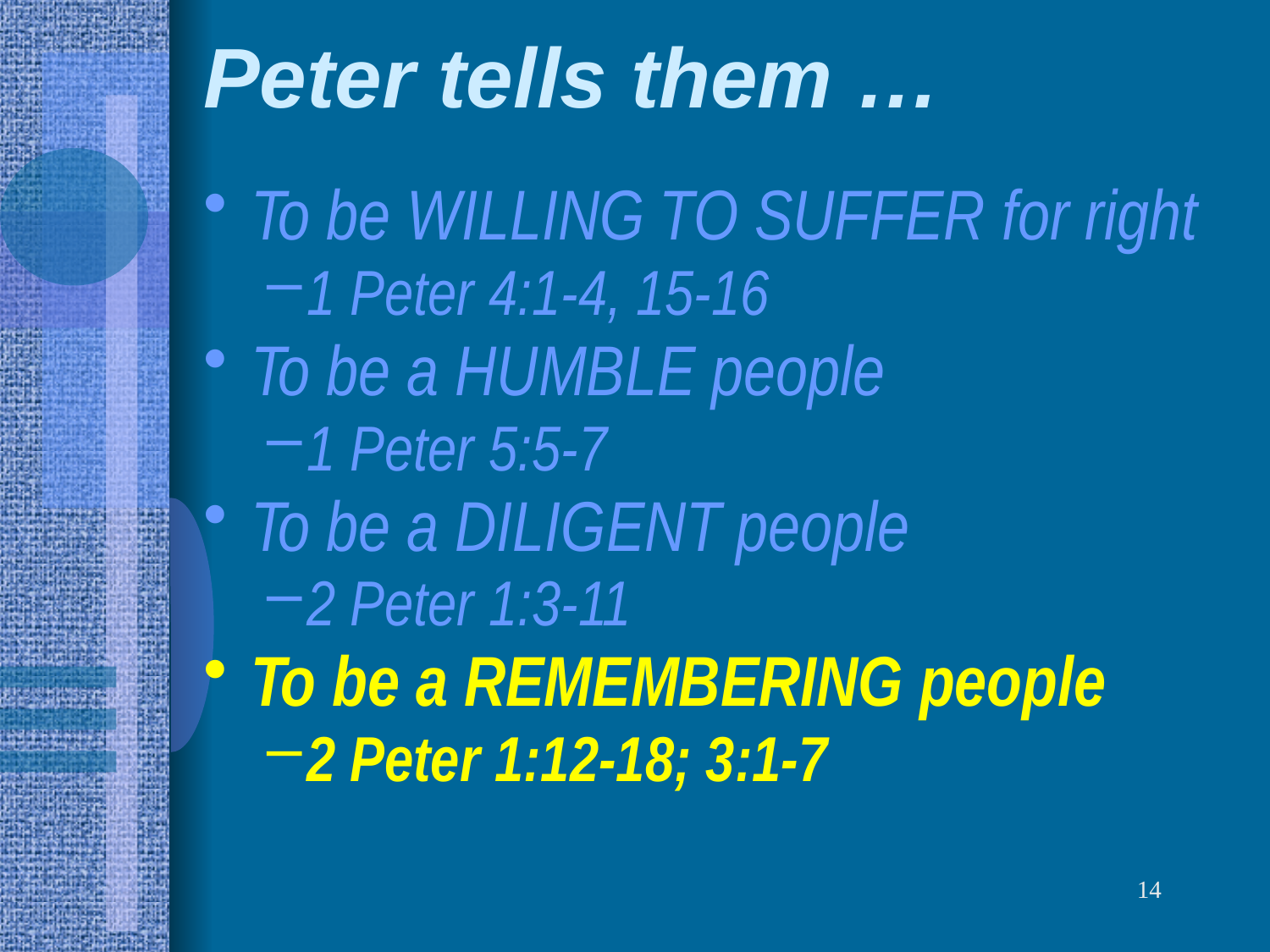

# Peter tells them …
To be WILLING TO SUFFER for right
1 Peter 4:1-4, 15-16
To be a HUMBLE people
1 Peter 5:5-7
To be a DILIGENT people
2 Peter 1:3-11
To be a REMEMBERING people
2 Peter 1:12-18; 3:1-7

14